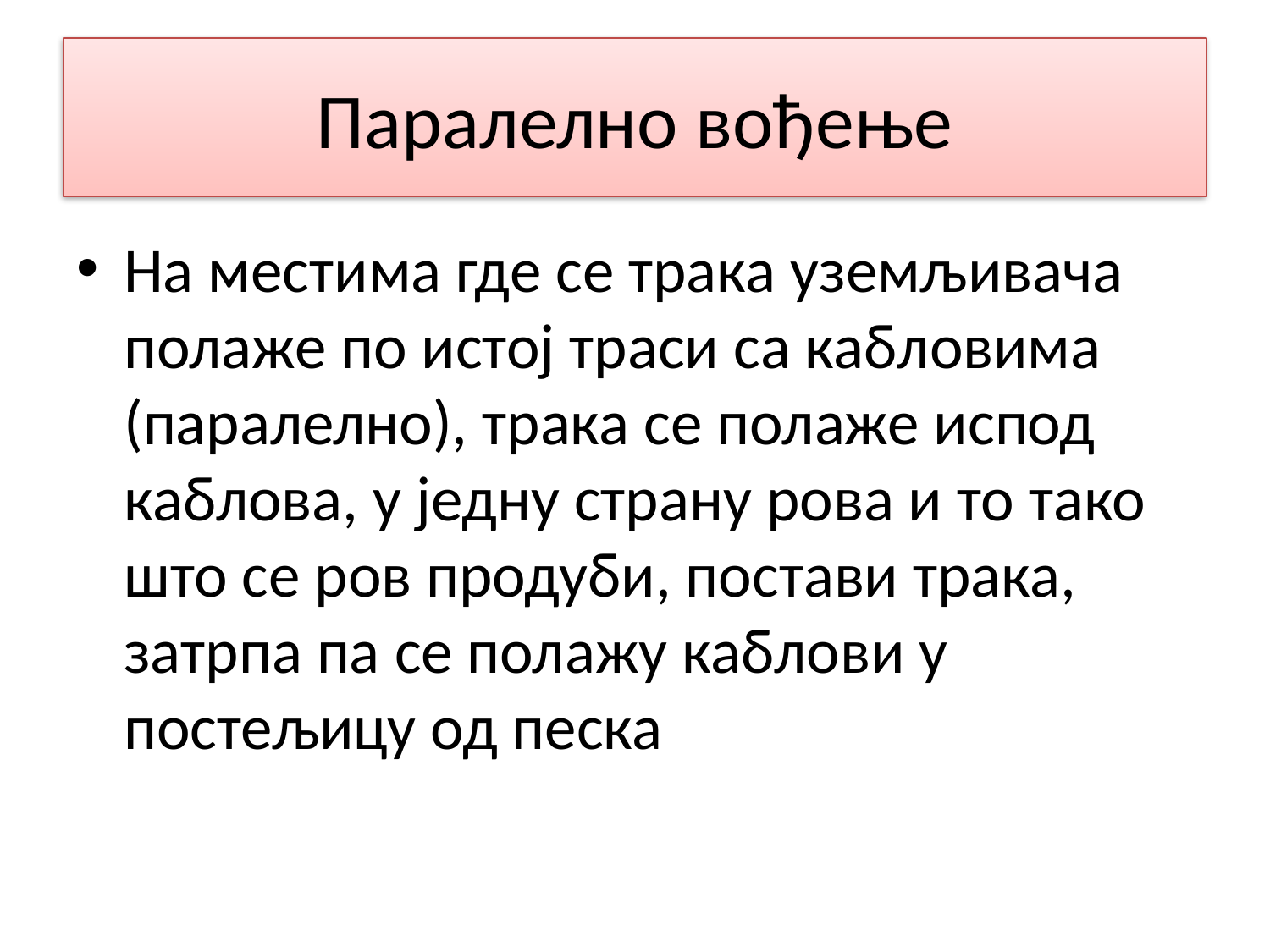

# Паралелно вођење
На местима где се трака уземљивача  полаже по истој траси са кабловима (паралелно), трака се полаже испод каблова, у једну страну рова и то тако што се ров продуби, постави трака, затрпа па се полажу каблови у постељицу од песка